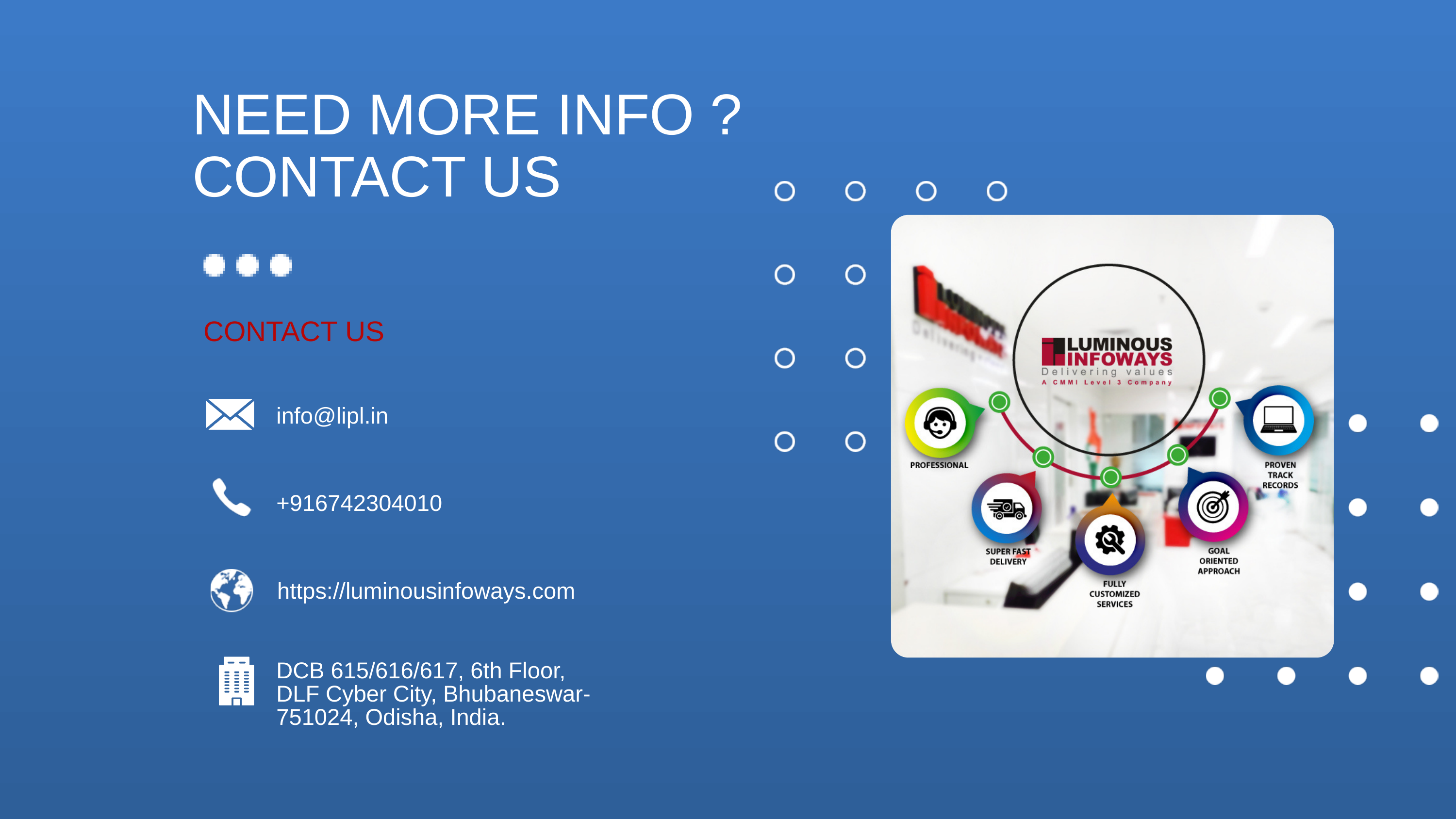

NEED MORE INFO ?
CONTACT US

CONTACT US

info@lipl.in

+916742304010

https://luminousinfoways.com

DCB 615/616/617, 6th Floor, DLF Cyber City, Bhubaneswar-751024, Odisha, India.